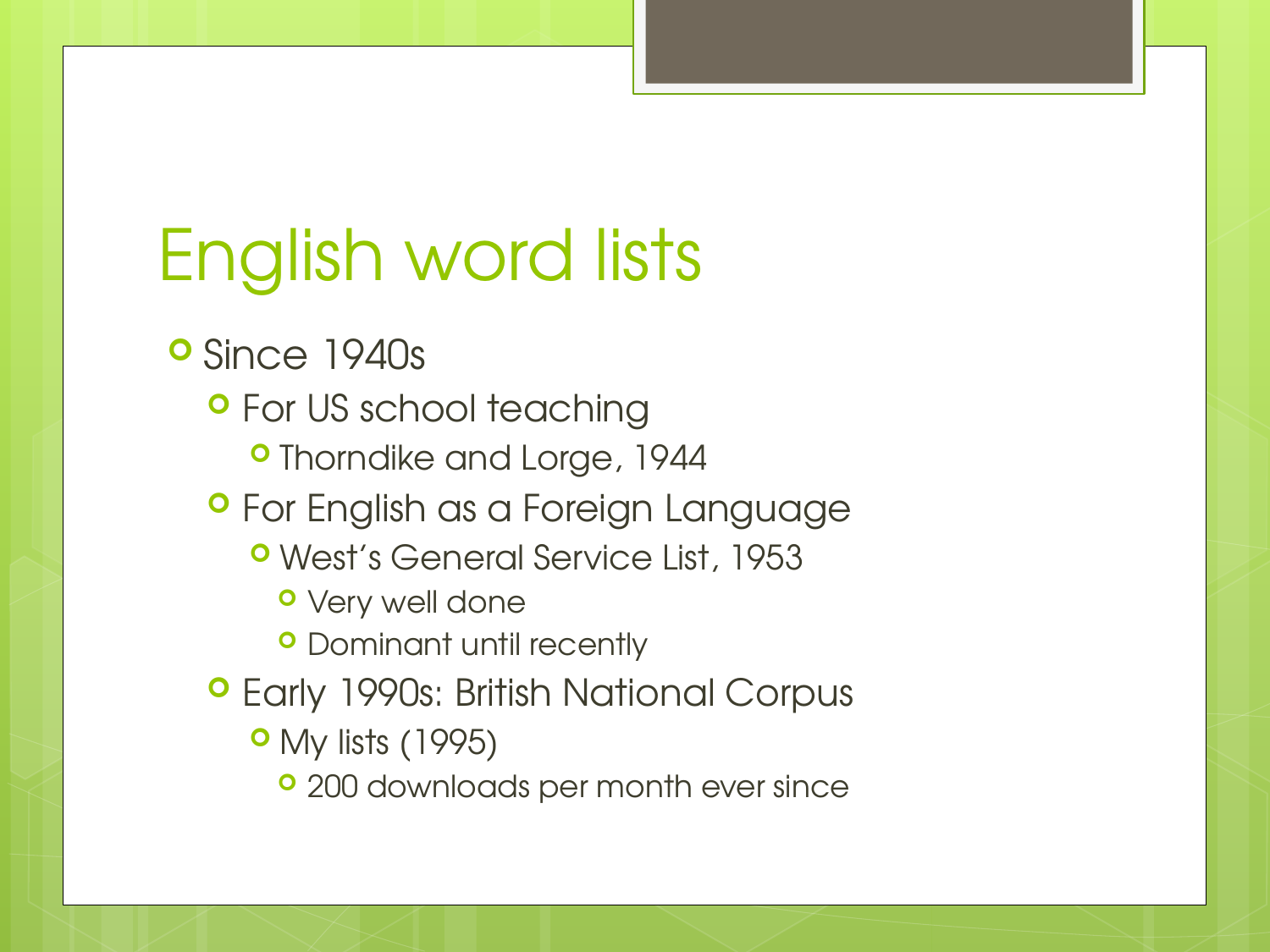

# English word lists
Since 1940s
For US school teaching
Thorndike and Lorge, 1944
For English as a Foreign Language
West’s General Service List, 1953
Very well done
Dominant until recently
Early 1990s: British National Corpus
My lists (1995)
200 downloads per month ever since